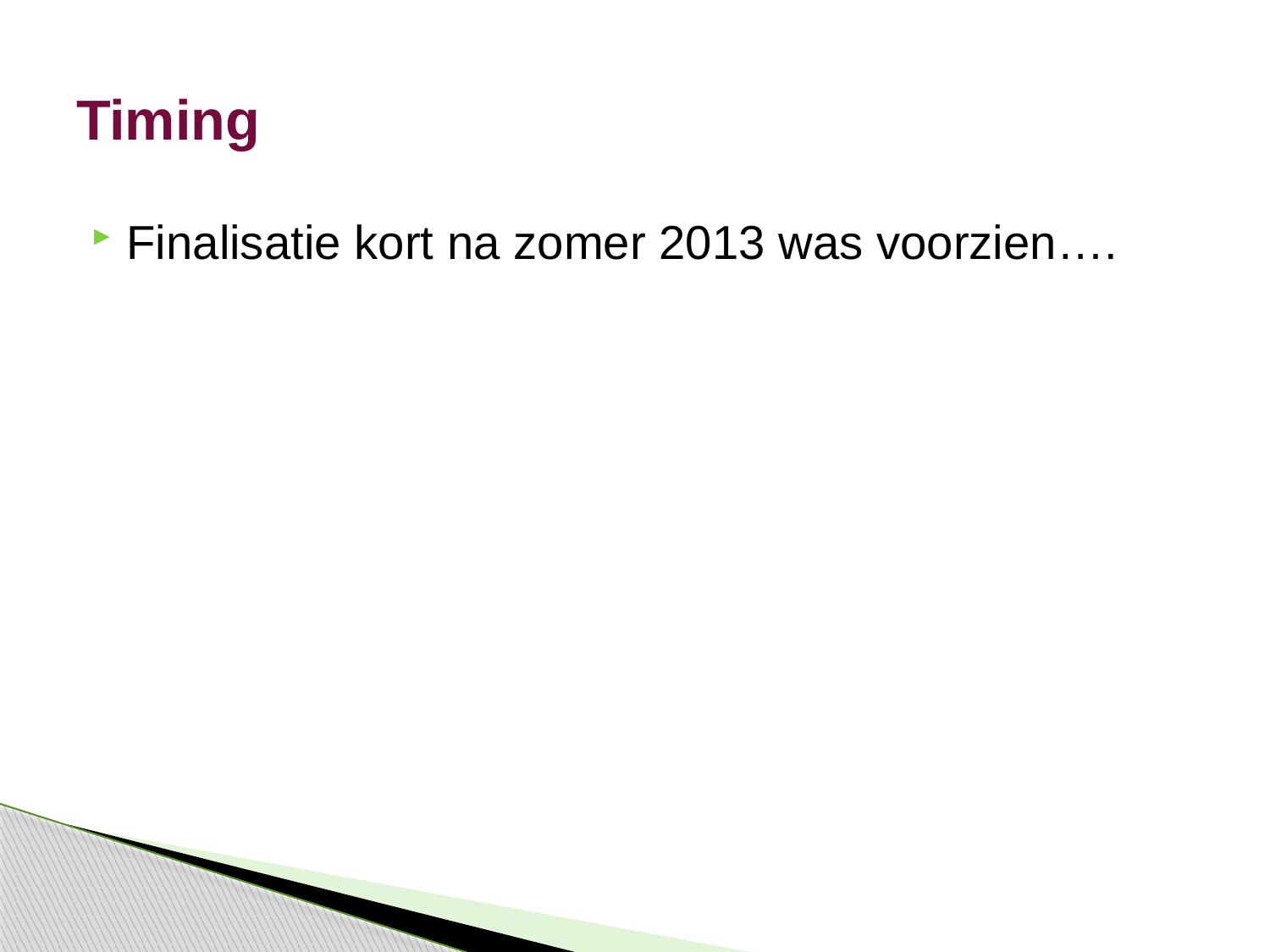

# Timing
Finalisatie kort na zomer 2013 was voorzien….